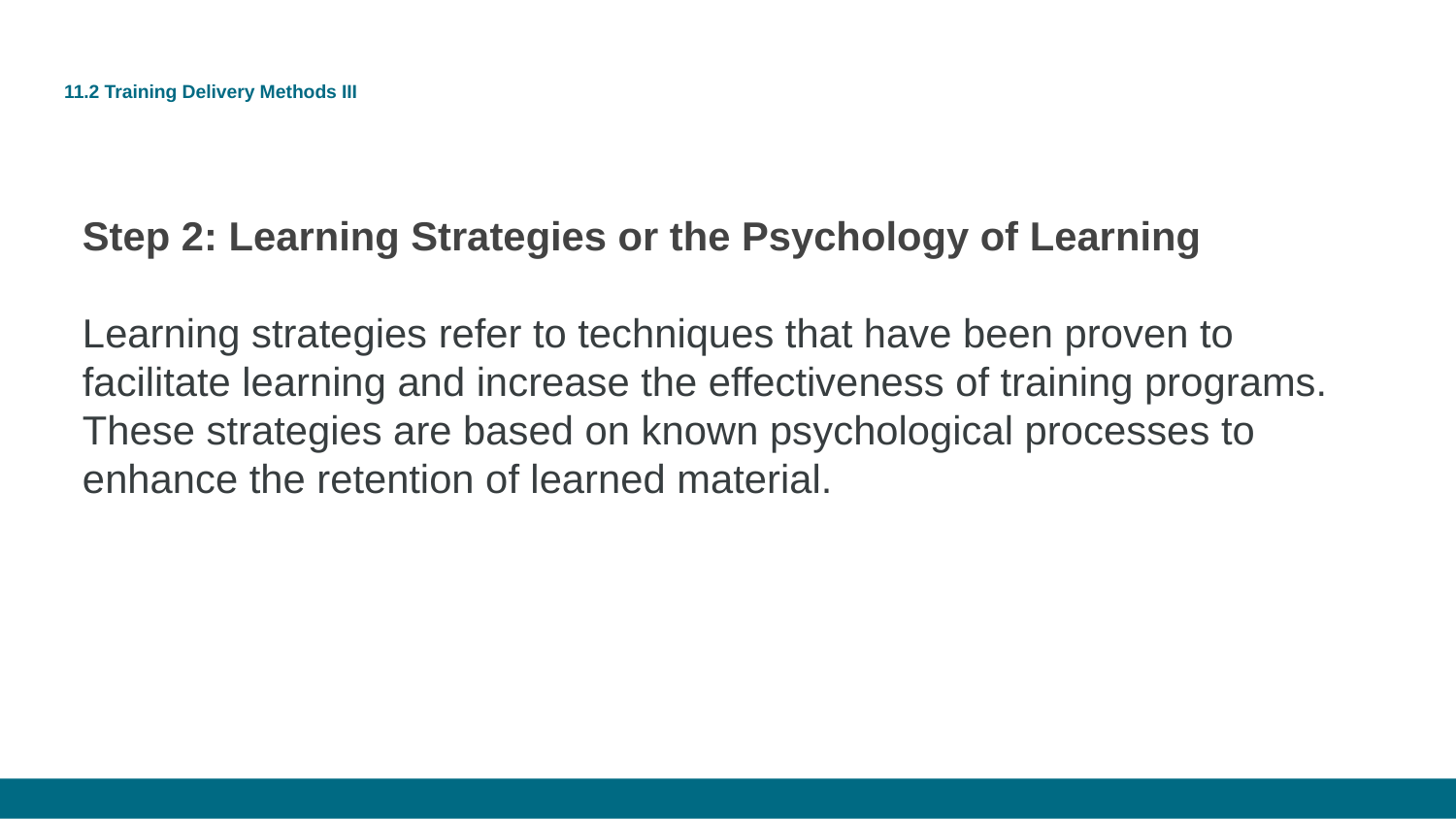

# 11.2 Training Delivery Methods III
Step 2: Learning Strategies or the Psychology of Learning
Learning strategies refer to techniques that have been proven to facilitate learning and increase the effectiveness of training programs. These strategies are based on known psychological processes to enhance the retention of learned material.